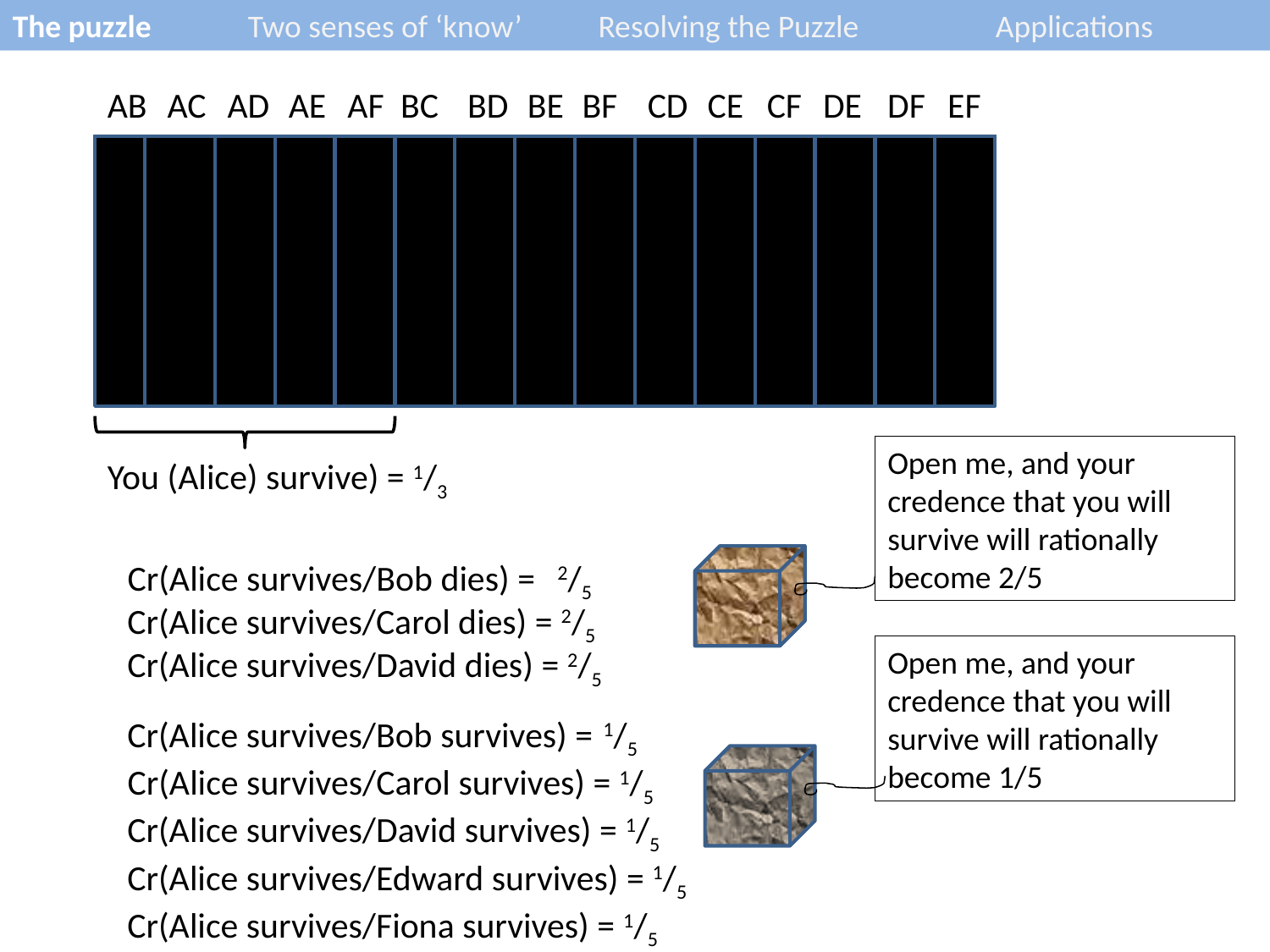

The puzzle 	Two senses of ‘know’	Resolving the Puzzle	Applications
AB
AC
AD
AE
AF
BC
BD
BE
BF
CD
CE
CF
DE
DF
EF

Open me, and your credence that you will survive will rationally become 2/5
You (Alice) survive) = 1/3

Cr(Alice survives/Bob dies) =
2/5

Cr(Alice survives/Carol dies) = 2/5
Cr(Alice survives/David dies) = 2/5
Open me, and your credence that you will survive will rationally become 1/5
Cr(Alice survives/Bob survives) =
1/5

Cr(Alice survives/Carol survives) = 1/5

Cr(Alice survives/David survives) = 1/5
Cr(Alice survives/Edward survives) = 1/5
Cr(Alice survives/Fiona survives) = 1/5